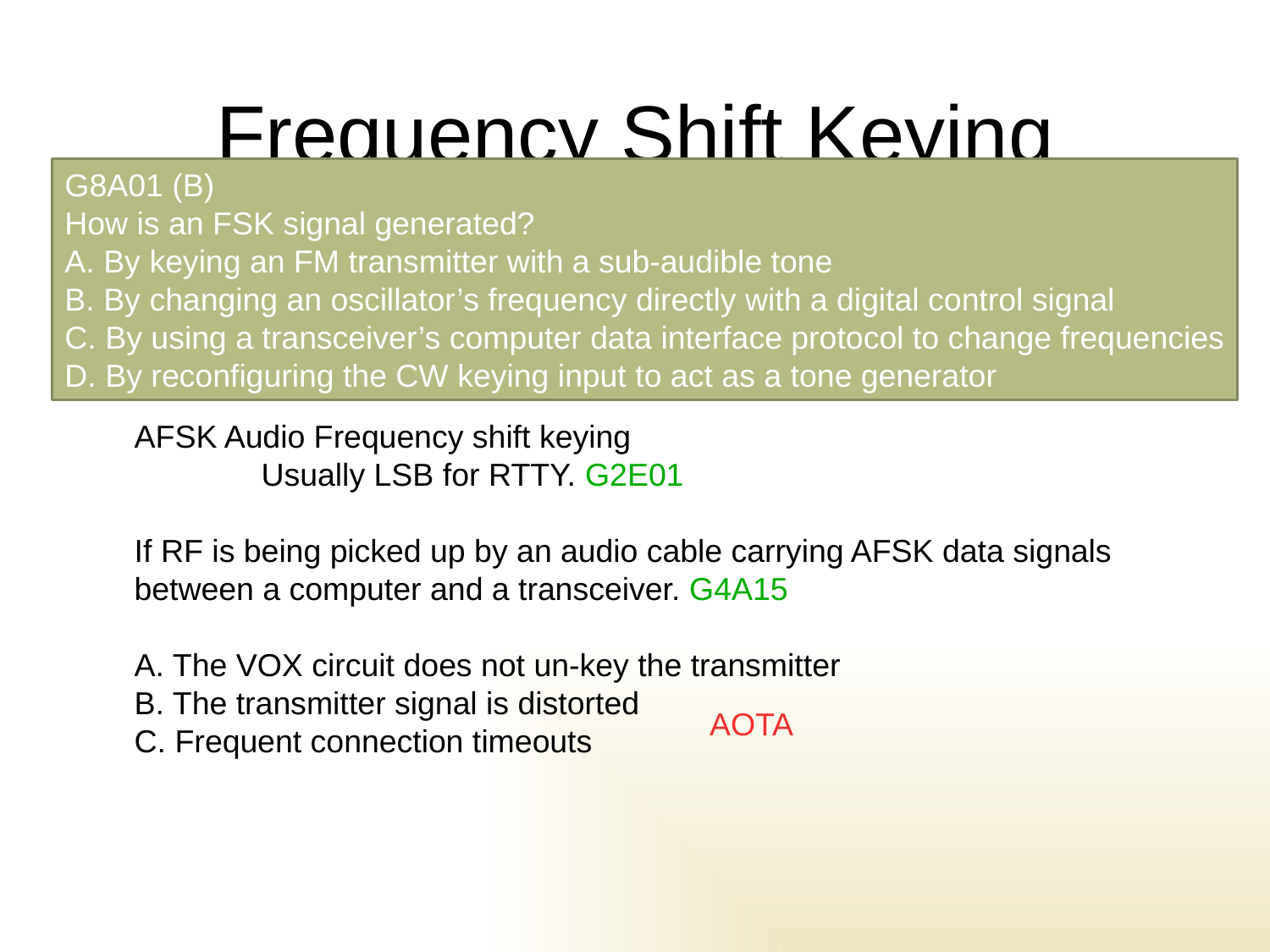

# Frequency Shift Keying
G8A01 (B)
How is an FSK signal generated?
A. By keying an FM transmitter with a sub-audible tone
B. By changing an oscillator’s frequency directly with a digital control signal
C. By using a transceiver’s computer data interface protocol to change frequencies
D. By reconfiguring the CW keying input to act as a tone generator
FSK. Frequency shift Keying. G8A01
	Can be identified as Mark and Space G8C11

AFSK Audio Frequency shift keying
	Usually LSB for RTTY. G2E01

If RF is being picked up by an audio cable carrying AFSK data signals between a computer and a transceiver. G4A15

A. The VOX circuit does not un-key the transmitter
B. The transmitter signal is distorted
C. Frequent connection timeouts

AOTA